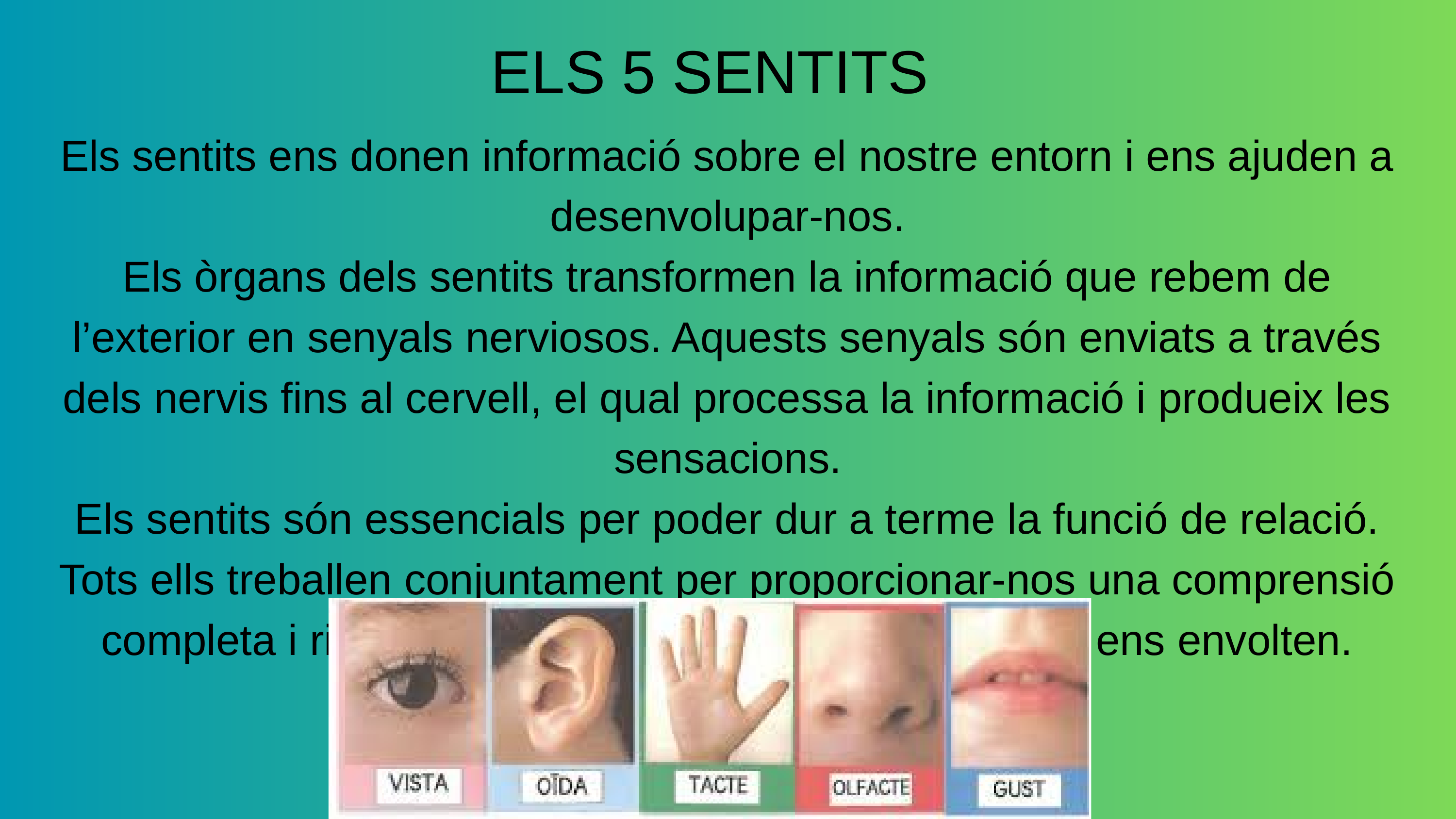

ELS 5 SENTITS
Els sentits ens donen informació sobre el nostre entorn i ens ajuden a desenvolupar-nos.
Els òrgans dels sentits transformen la informació que rebem de l’exterior en senyals nerviosos. Aquests senyals són enviats a través dels nervis fins al cervell, el qual processa la informació i produeix les sensacions.
Els sentits són essencials per poder dur a terme la funció de relació. Tots ells treballen conjuntament per proporcionar-nos una comprensió completa i rica del nostre entorn i dels estímuls que ens envolten.